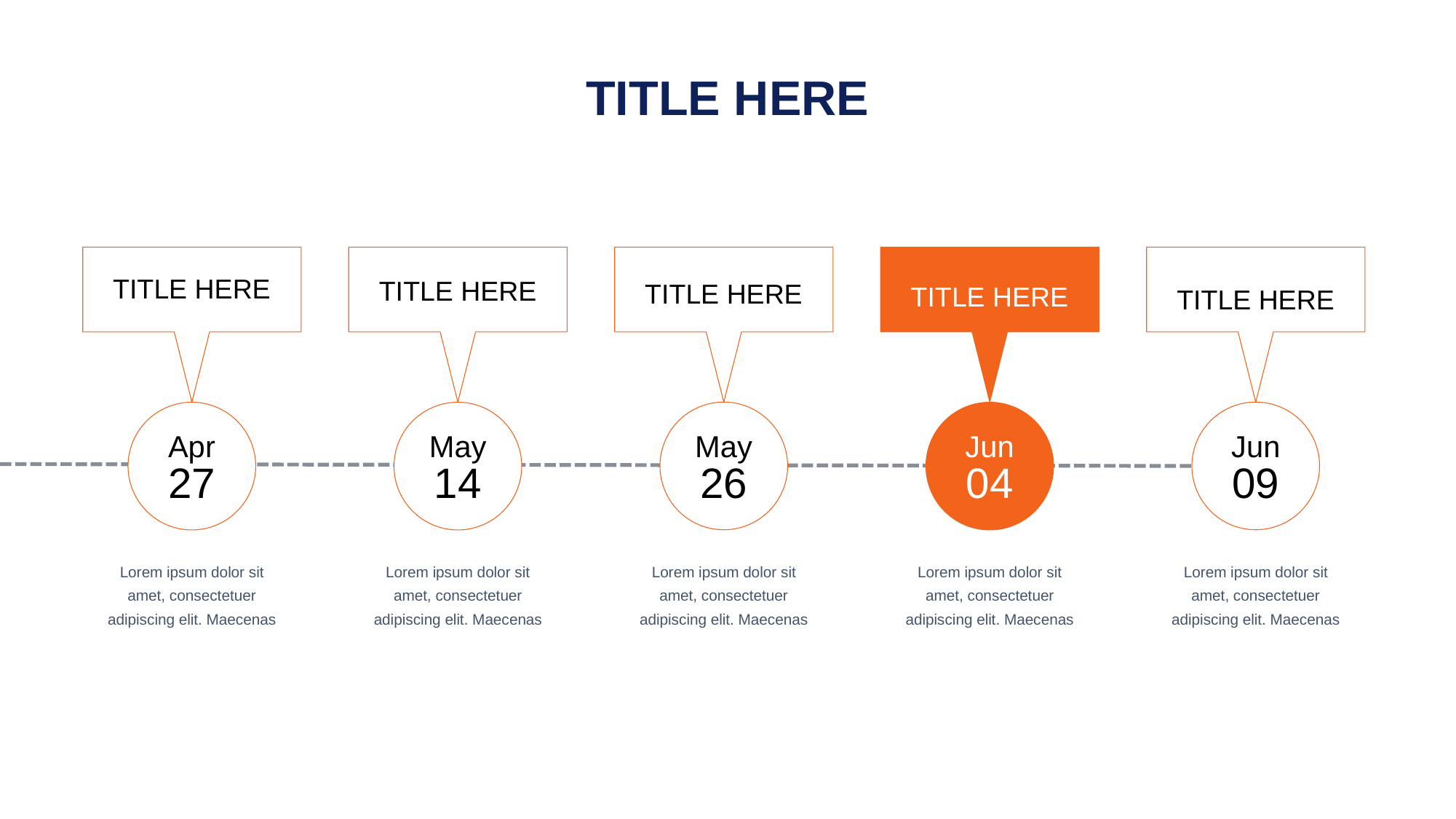

TITLE HERE

TITLE HERE
TITLE HERE
TITLE HERE
TITLE HERE
TITLE HERE
May
26
Jun
09
Apr
27
May
14
Jun
04
Lorem ipsum dolor sit amet, consectetuer adipiscing elit. Maecenas
Lorem ipsum dolor sit amet, consectetuer adipiscing elit. Maecenas
Lorem ipsum dolor sit amet, consectetuer adipiscing elit. Maecenas
Lorem ipsum dolor sit amet, consectetuer adipiscing elit. Maecenas
Lorem ipsum dolor sit amet, consectetuer adipiscing elit. Maecenas